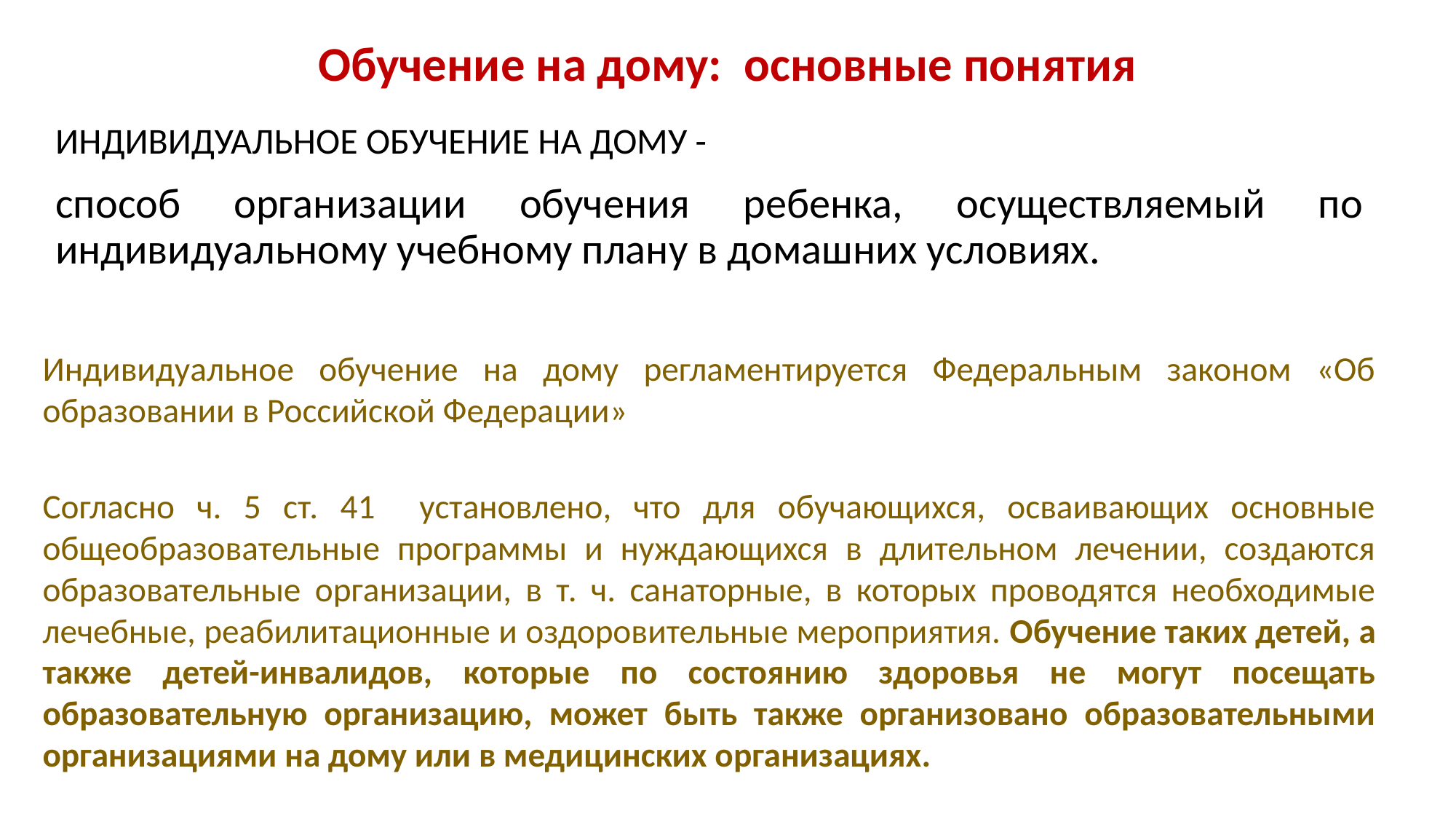

Обучение на дому:  основные понятия
# ИНДИВИДУАЛЬНОЕ ОБУЧЕНИЕ НА ДОМУ -
способ организации обучения ребенка, осуществляемый по индивидуальному учебному плану в домашних условиях.
Индивидуальное обучение на дому регламентируется Федеральным законом «Об образовании в Российской Федерации»

Согласно ч. 5 ст. 41  установлено, что для обучающихся, осваивающих основные общеобразовательные программы и нуждающихся в длительном лечении, создаются образовательные организации, в т. ч. санаторные, в которых проводятся необходимые лечебные, реабилитационные и оздоровительные мероприятия. Обучение таких детей, а также детей-инвалидов, которые по состоянию здоровья не могут посещать образовательную организацию, может быть также организовано образовательными организациями на дому или в медицинских организациях.